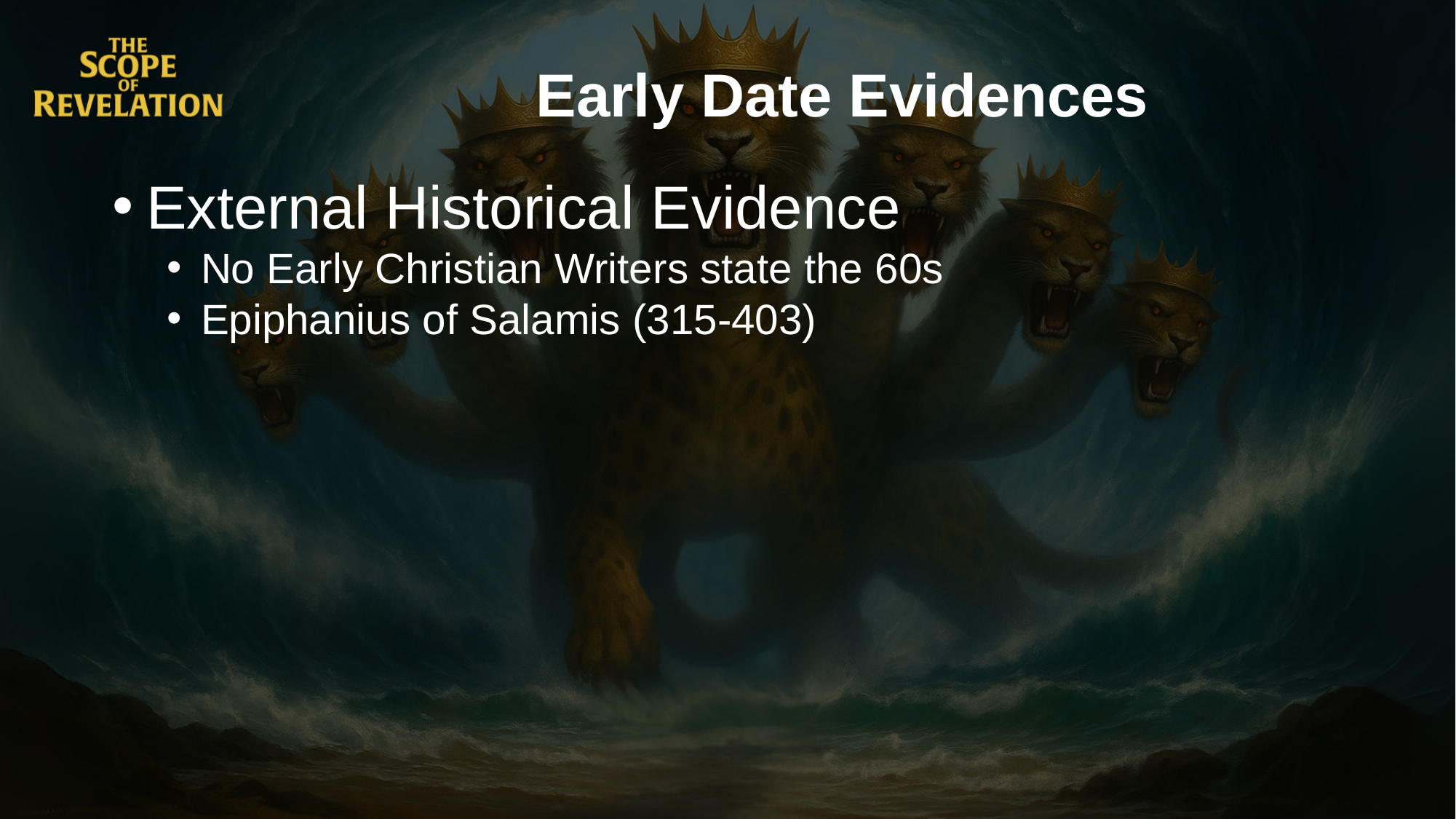

Early Date Evidences
External Historical Evidence
No Early Christian Writers state the 60s
Epiphanius of Salamis (315-403)